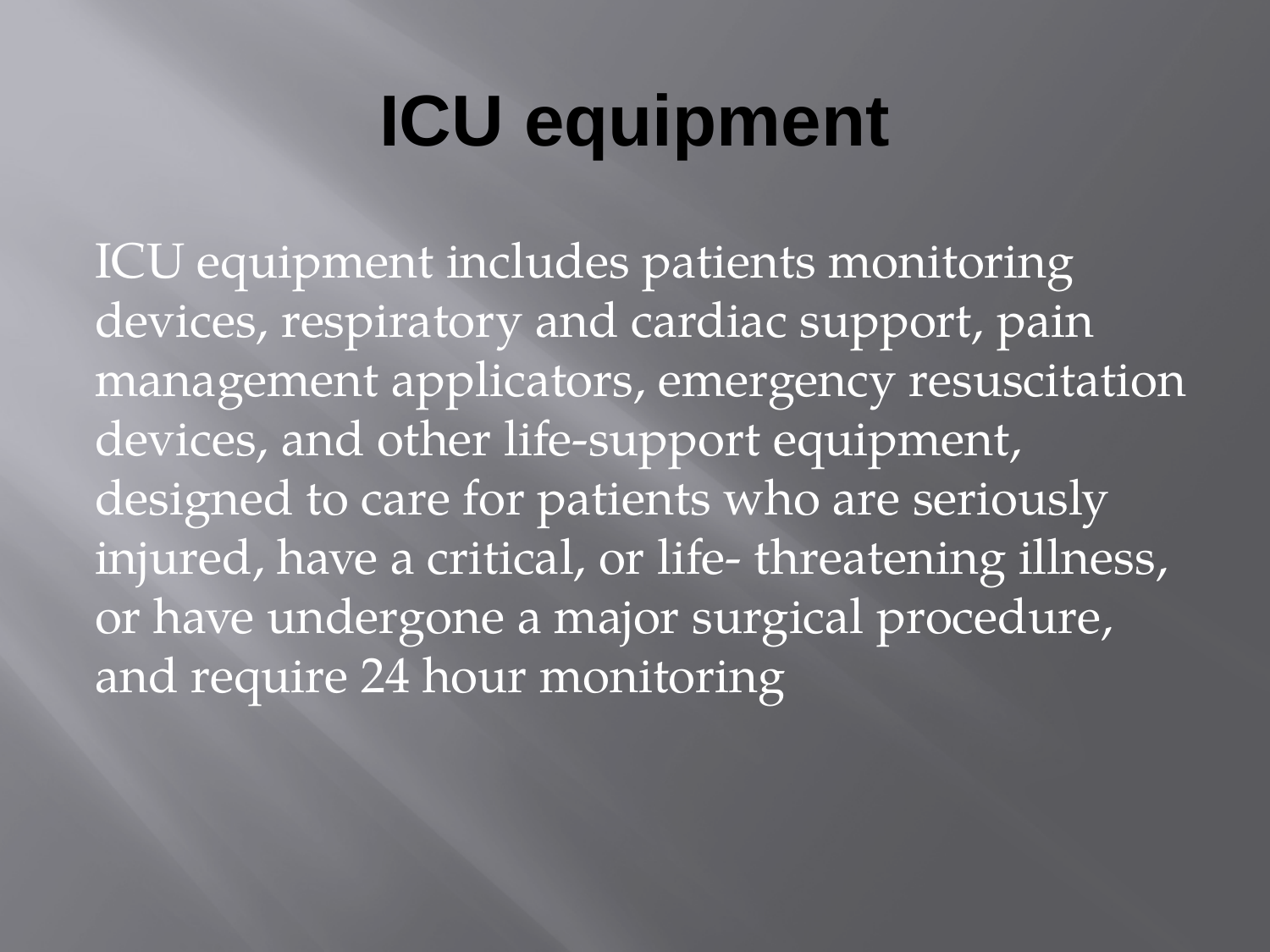

# ICU equipment
ICU equipment includes patients monitoring devices, respiratory and cardiac support, pain management applicators, emergency resuscitation devices, and other life-support equipment, designed to care for patients who are seriously injured, have a critical, or life- threatening illness, or have undergone a major surgical procedure, and require 24 hour monitoring